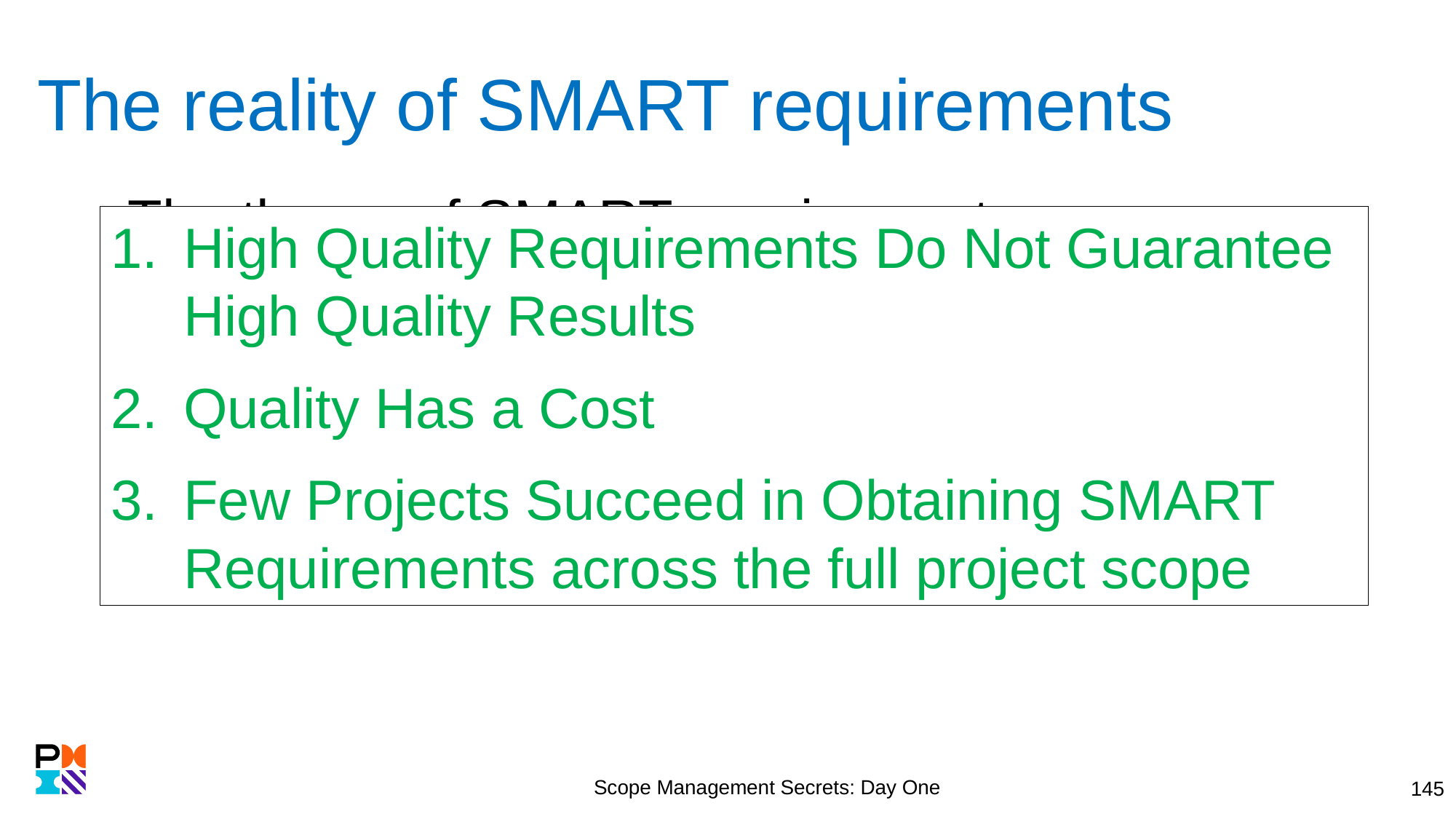

# The reality of SMART requirements
The theory of SMART requirements
Specific
Measurable
Attainable
Relevant
Timely

High Quality Requirements Do Not Guarantee High Quality Results
Quality Has a Cost
Few Projects Succeed in Obtaining SMART Requirements across the full project scope
Scope Management Secrets: Day One